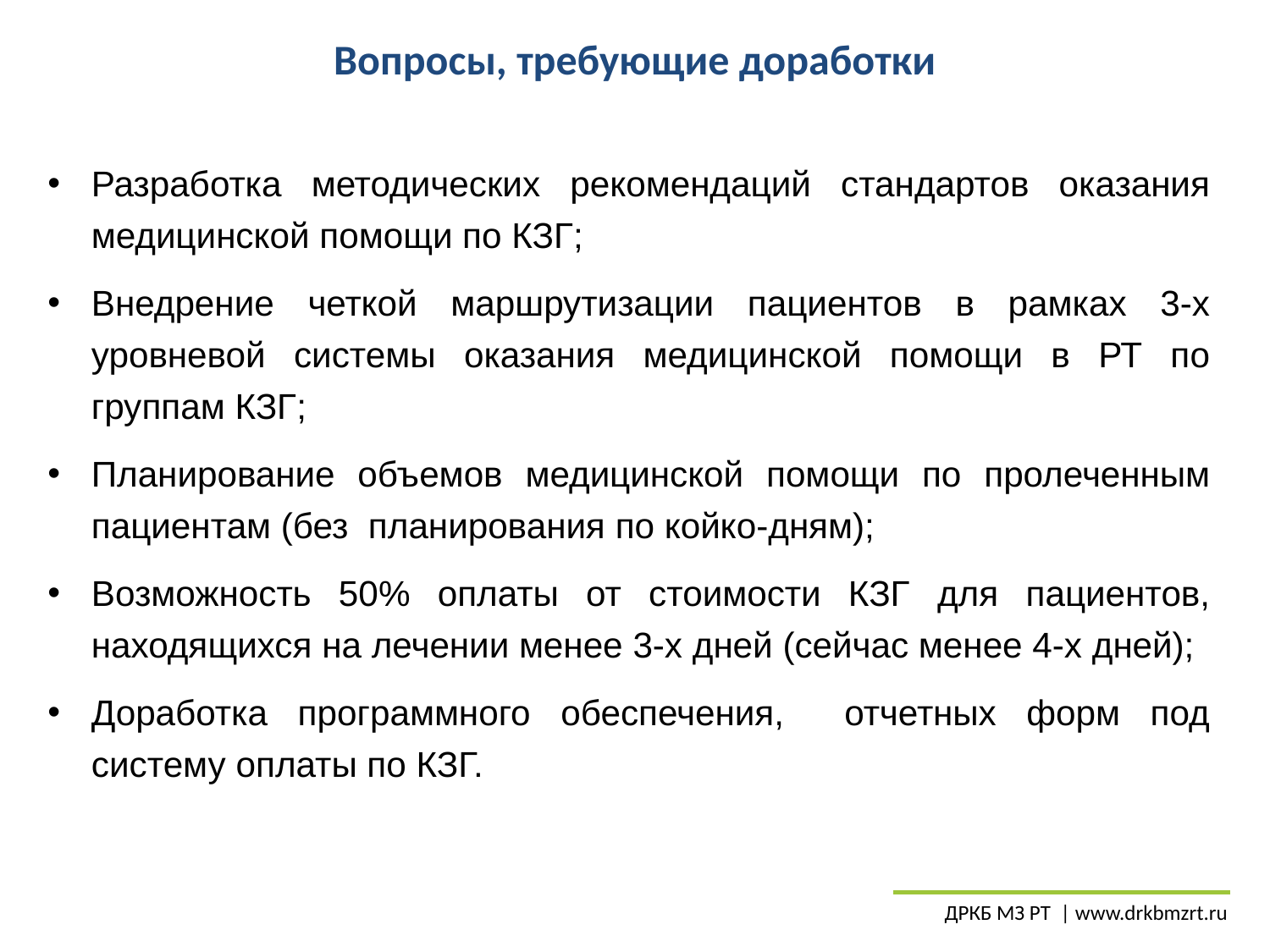

Вопросы, требующие доработки
# Разработка методических рекомендаций стандартов оказания медицинской помощи по КЗГ;
Внедрение четкой маршрутизации пациентов в рамках 3-х уровневой системы оказания медицинской помощи в РТ по группам КЗГ;
Планирование объемов медицинской помощи по пролеченным пациентам (без  планирования по койко-дням);
Возможность 50% оплаты от стоимости КЗГ для пациентов, находящихся на лечении менее 3-х дней (сейчас менее 4-х дней);
Доработка программного обеспечения,  отчетных форм под систему оплаты по КЗГ.

ДРКБ МЗ РТ  | www.drkbmzrt.ru